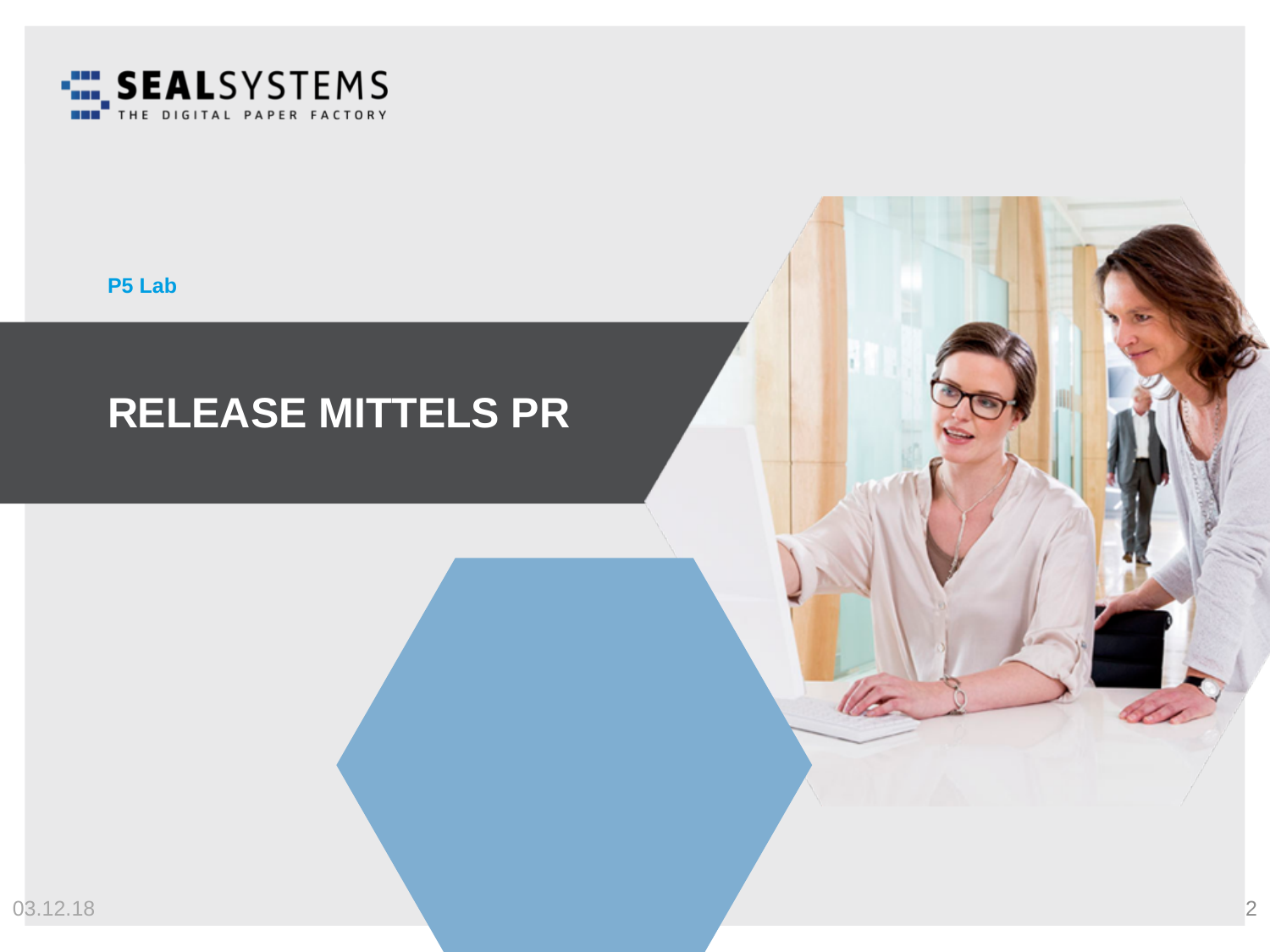

P5 Lab
# Release mittels PR
03.12.18
2